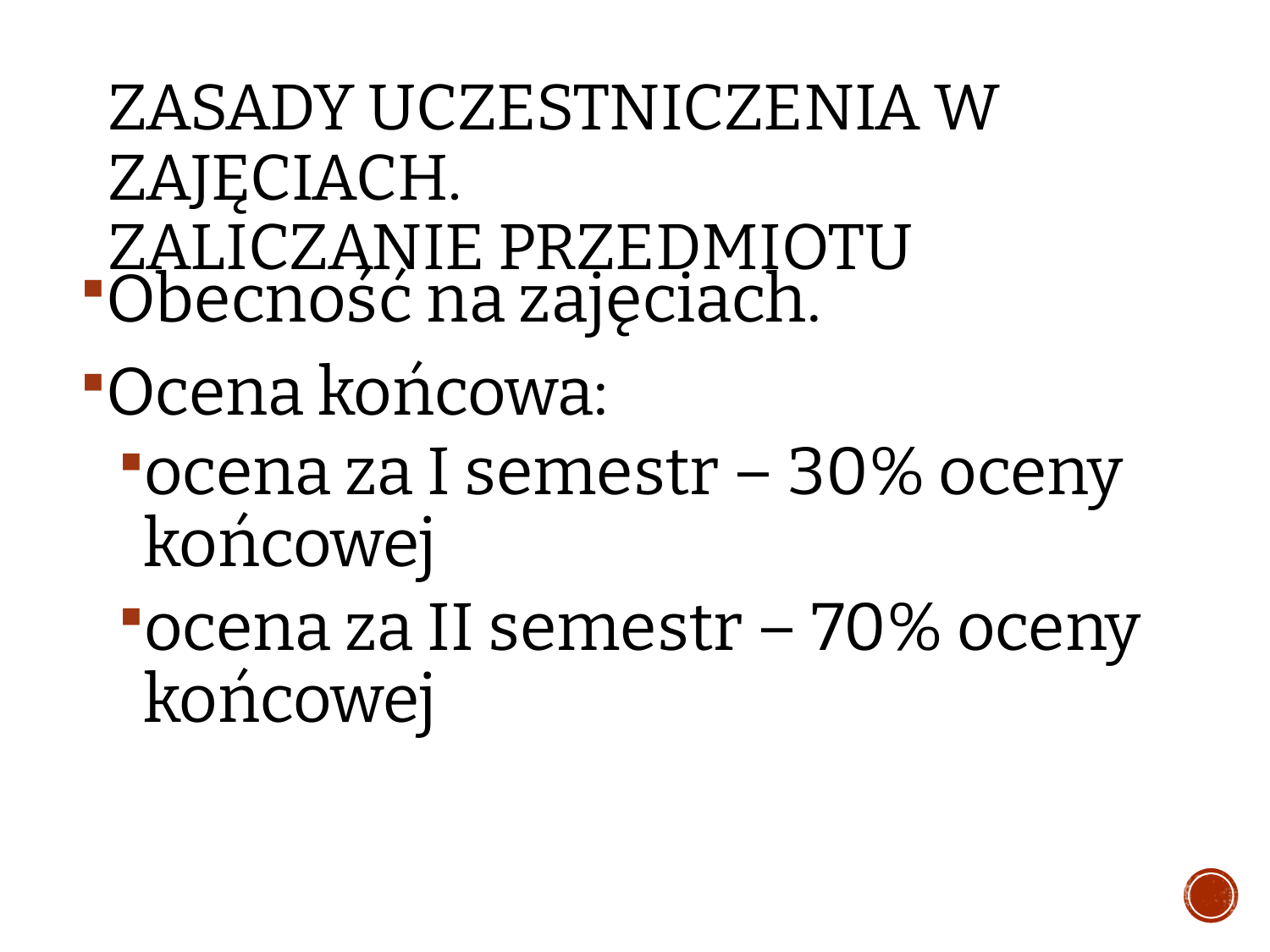

# Zasady uczestniczenia w zajęciach. Zaliczanie przedmiotu
Obecność na zajęciach.
Ocena końcowa:
ocena za I semestr – 30% oceny końcowej
ocena za II semestr – 70% oceny końcowej